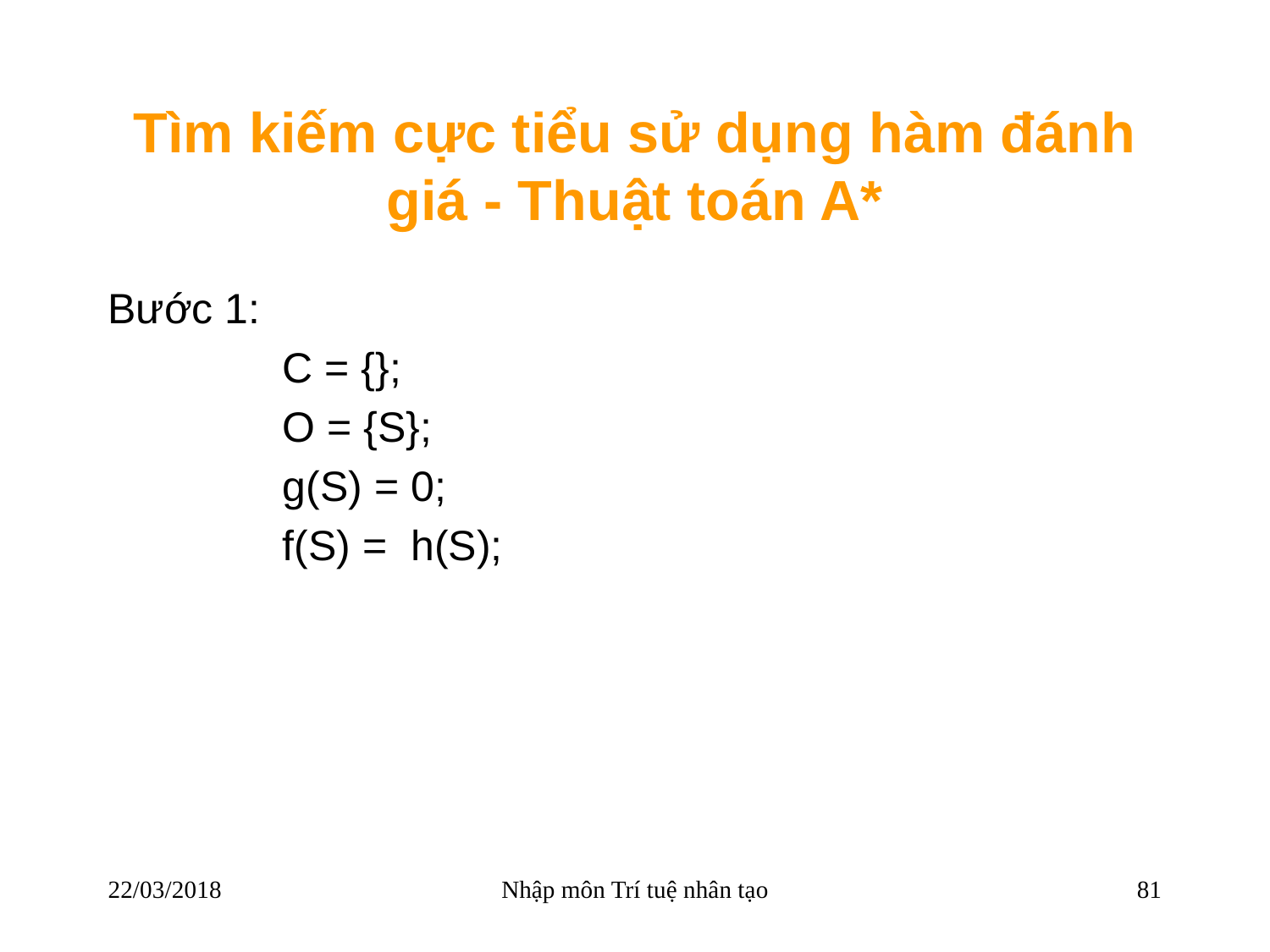

# Tìm kiếm cực tiểu sử dụng hàm đánh giá - Thuật toán A*
Bước 1:
		C = {};
		O = {S};
		g(S) = 0;
		f(S) =  h(S);

22/03/2018
Nhập môn Trí tuệ nhân tạo
81